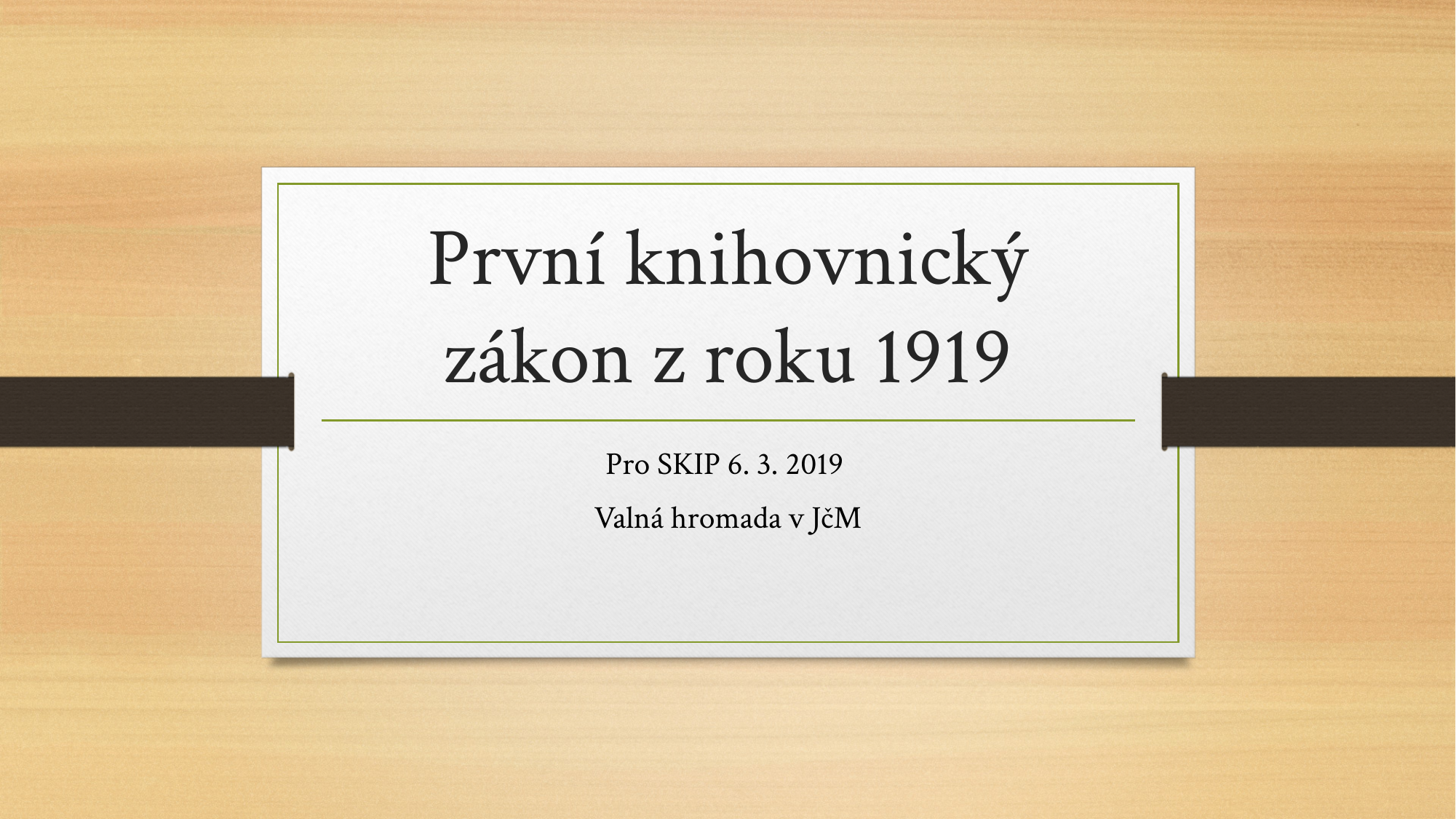

# První knihovnický zákon z roku 1919
Pro SKIP 6. 3. 2019
Valná hromada v JčM